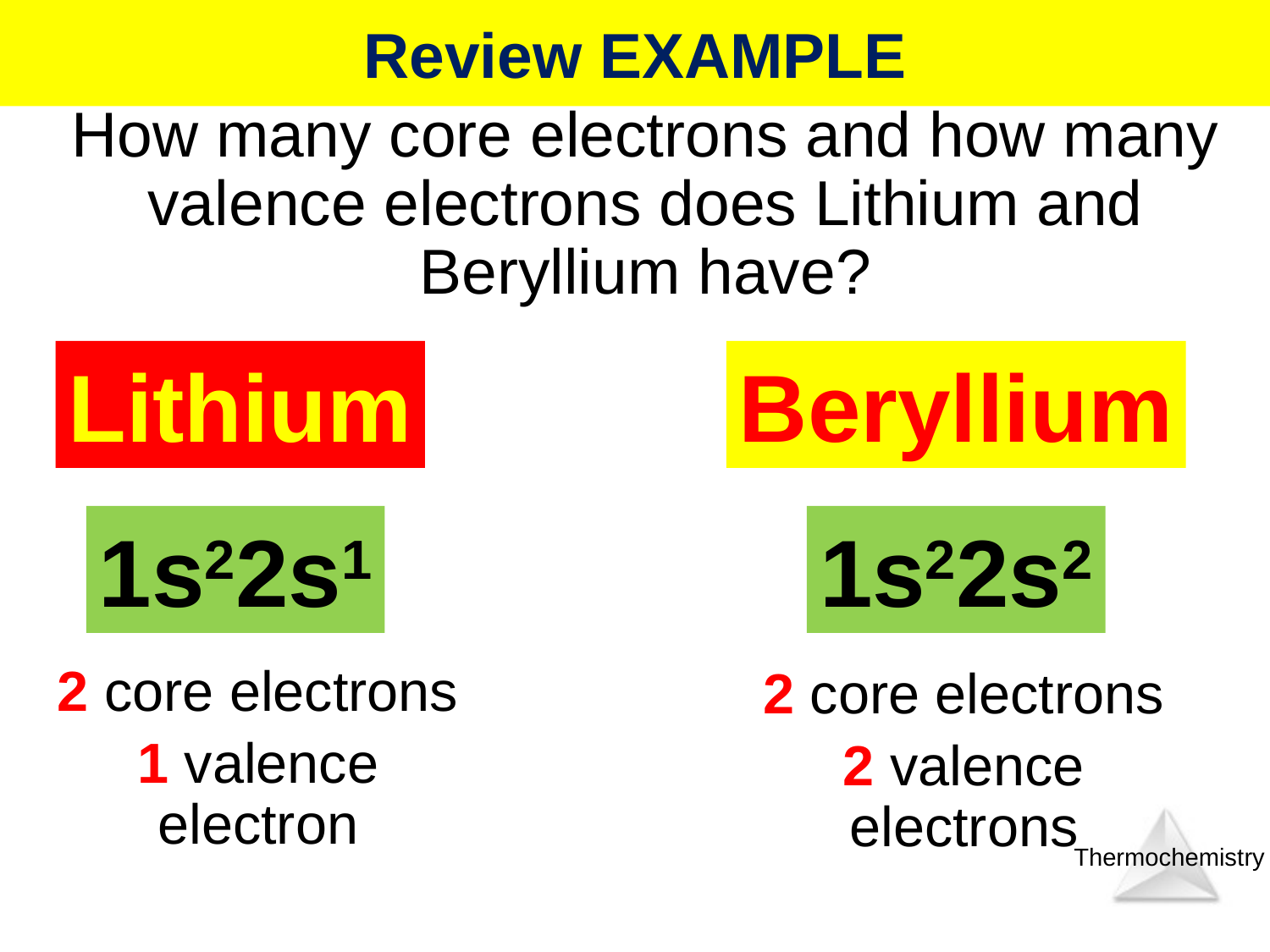

# Review EXAMPLE
How many core electrons and how many valence electrons does Lithium and Beryllium have?

Lithium
Beryllium
1s22s1
1s22s2
2 core electrons
1 valence electron
2 core electrons
2 valence electrons